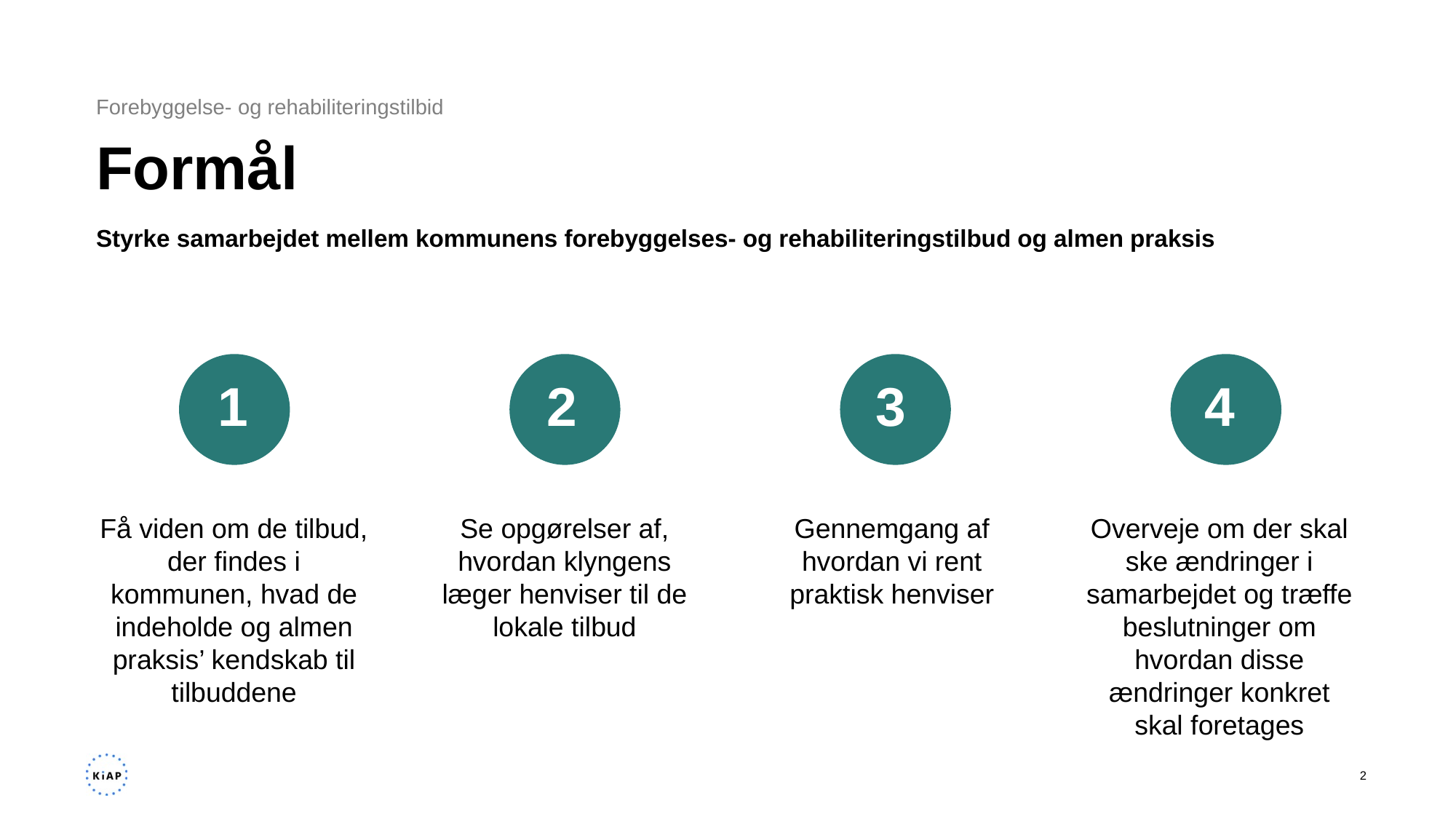

Forebyggelse- og rehabiliteringstilbid
# Formål
Styrke samarbejdet mellem kommunens forebyggelses- og rehabiliteringstilbud og almen praksis
1
2
3
4
Få viden om de tilbud, der findes i kommunen, hvad de indeholde og almen praksis’ kendskab til tilbuddene
Se opgørelser af, hvordan klyngens læger henviser til de lokale tilbud
Gennemgang af hvordan vi rent praktisk henviser
Overveje om der skal ske ændringer i samarbejdet og træffe beslutninger om hvordan disse ændringer konkret skal foretages